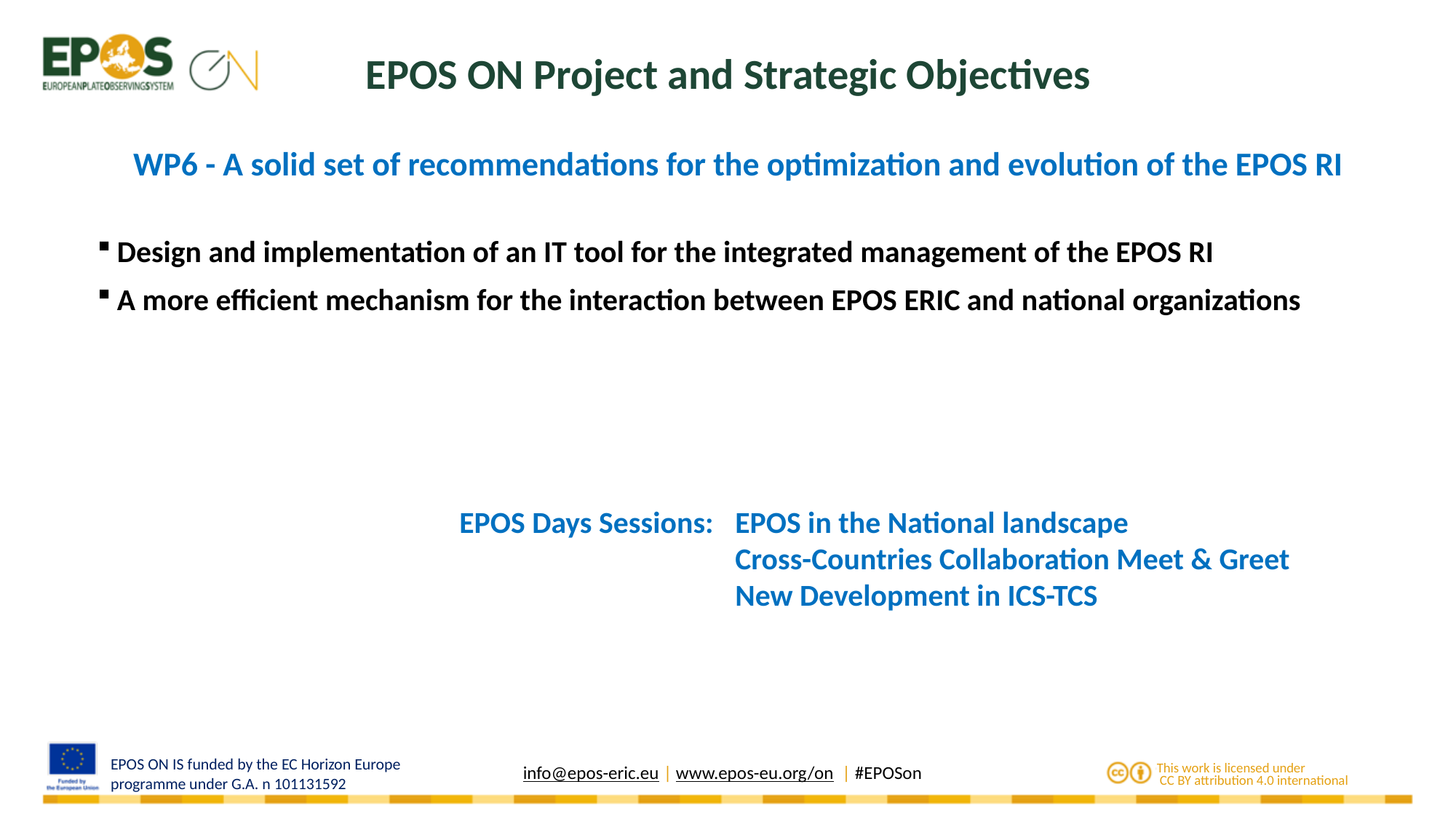

EPOS ON Project and Strategic Objectives
WP6 - A solid set of recommendations for the optimization and evolution of the EPOS RI
Design and implementation of an IT tool for the integrated management of the EPOS RI
A more efficient mechanism for the interaction between EPOS ERIC and national organizations
EPOS Days Sessions: 	EPOS in the National landscape
	Cross-Countries Collaboration Meet & Greet
	New Development in ICS-TCS